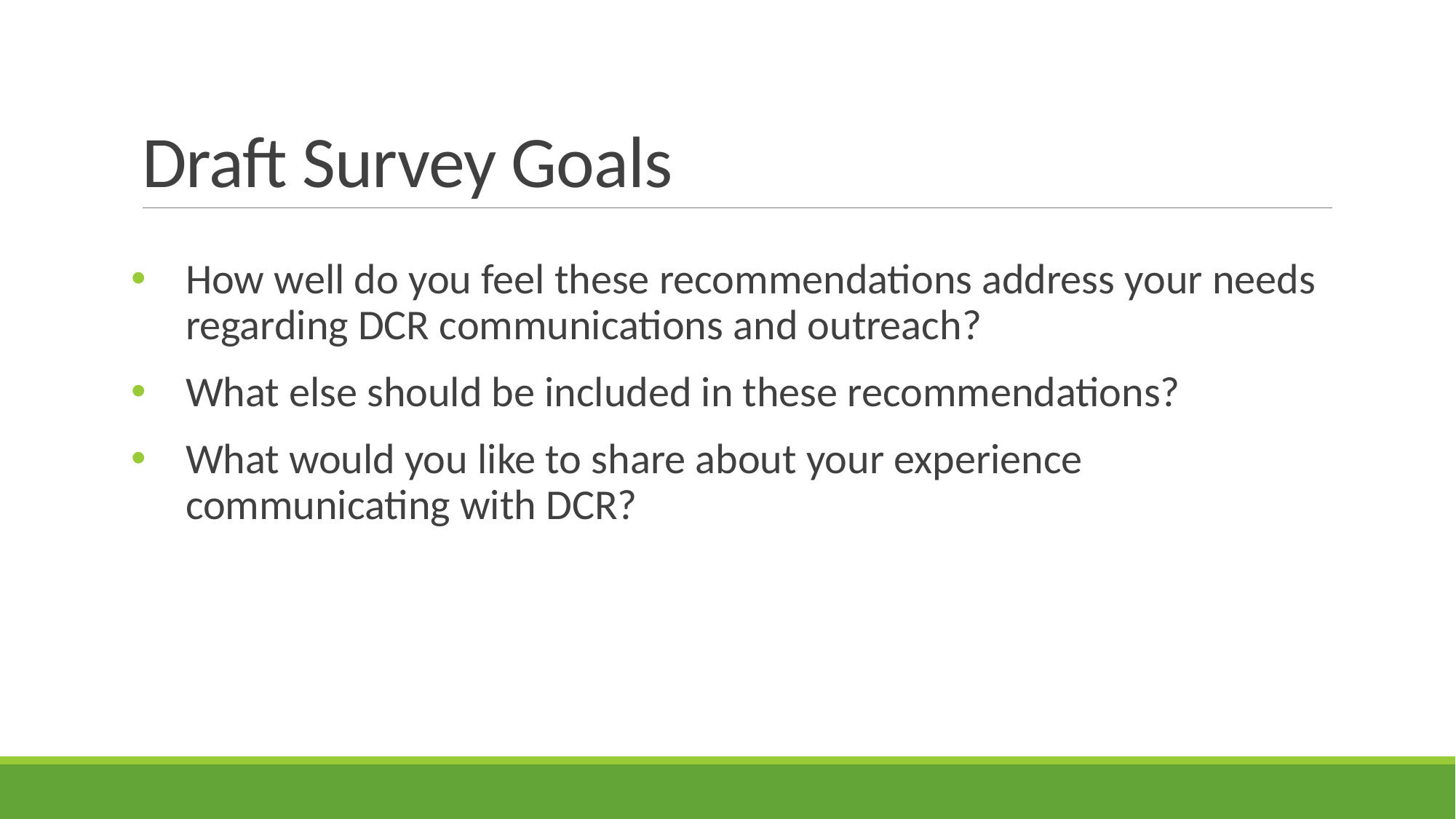

# Draft Survey Goals
How well do you feel these recommendations address your needs regarding DCR communications and outreach?
What else should be included in these recommendations?
What would you like to share about your experience communicating with DCR?